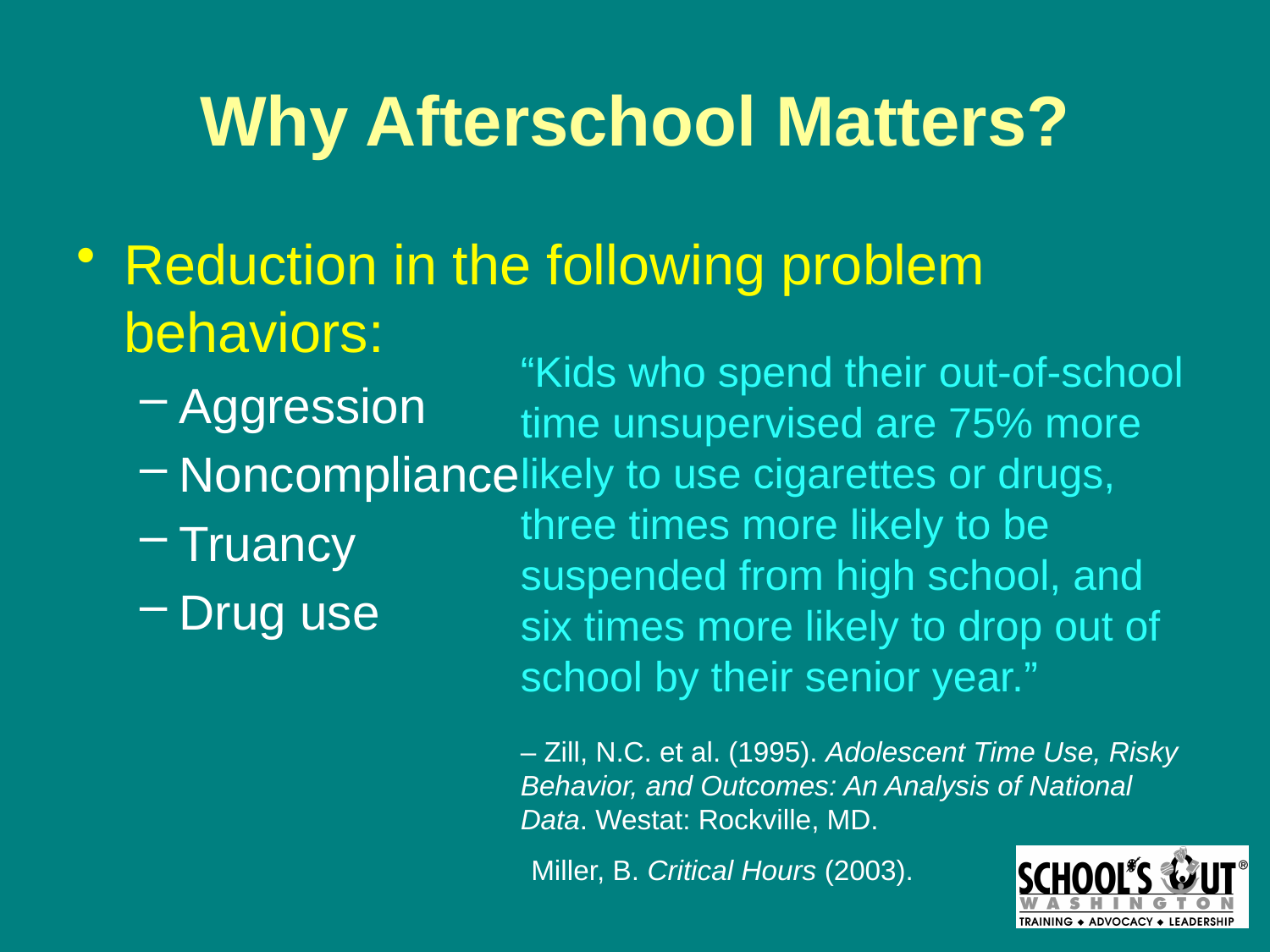

# Why Afterschool Matters?
Reduction in the following problem behaviors:
Aggression
Noncompliance
Truancy
Drug use
“Kids who spend their out-of-school time unsupervised are 75% more likely to use cigarettes or drugs, three times more likely to be suspended from high school, and six times more likely to drop out of school by their senior year.”
– Zill, N.C. et al. (1995). Adolescent Time Use, Risky Behavior, and Outcomes: An Analysis of National Data. Westat: Rockville, MD.

Miller, B. Critical Hours (2003).